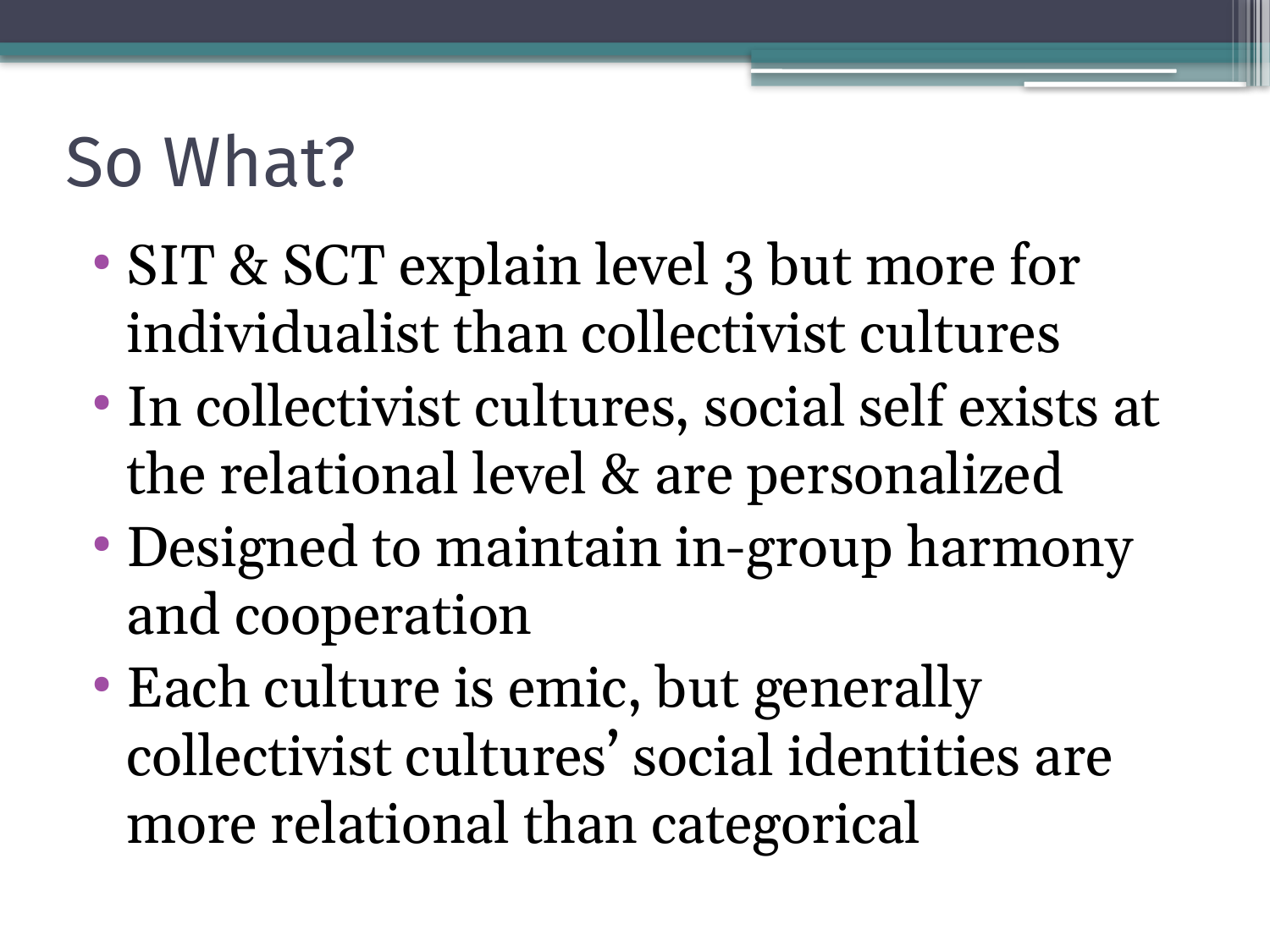

# So What?
SIT & SCT explain level 3 but more for individualist than collectivist cultures
In collectivist cultures, social self exists at the relational level & are personalized
Designed to maintain in-group harmony and cooperation
Each culture is emic, but generally collectivist cultures’ social identities are more relational than categorical